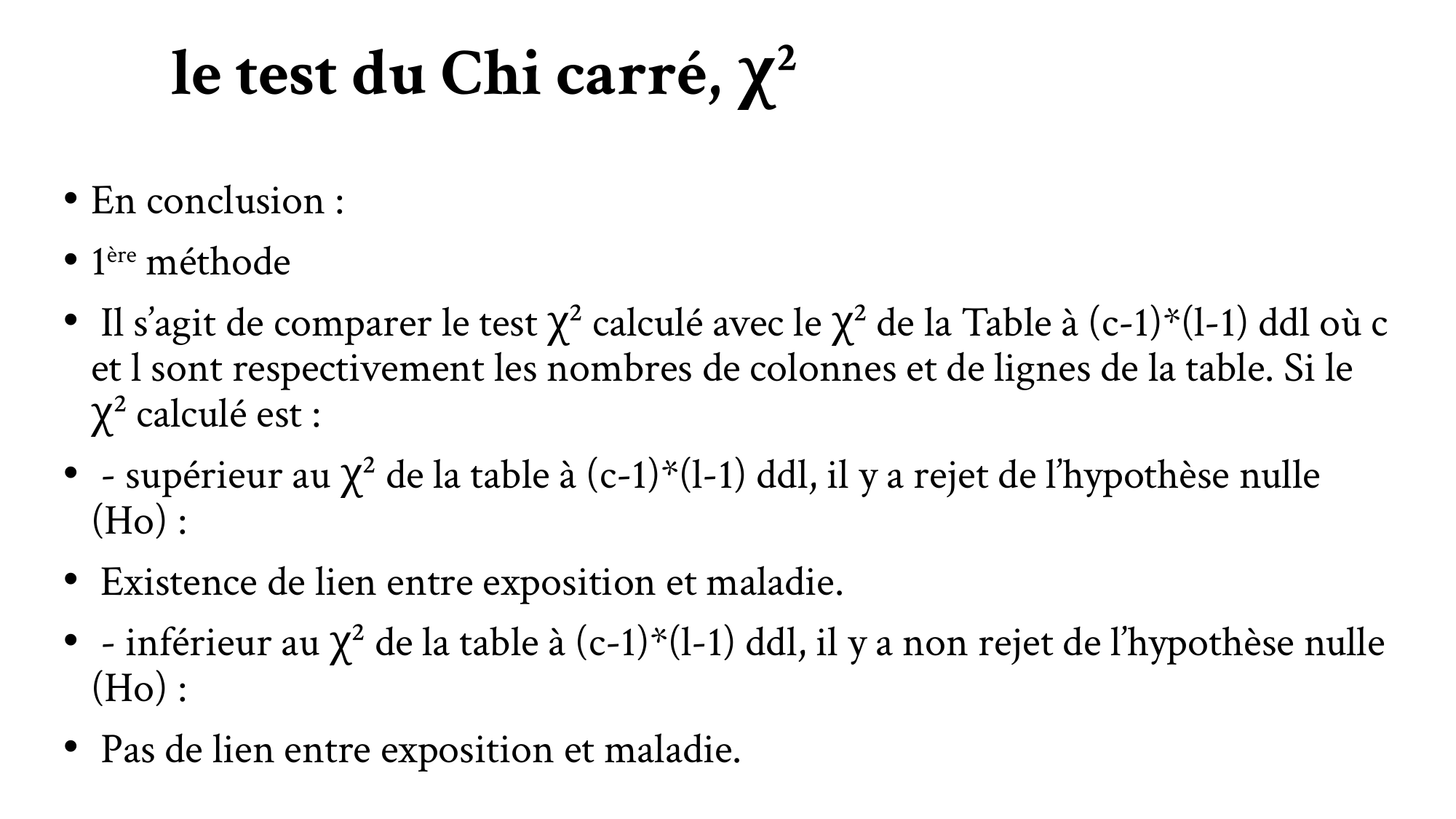

# le test du Chi carré, χ²
En conclusion :
1ère méthode
 Il s’agit de comparer le test χ² calculé avec le χ² de la Table à (c-1)*(l-1) ddl où c et l sont respectivement les nombres de colonnes et de lignes de la table. Si le χ² calculé est :
 - supérieur au χ² de la table à (c-1)*(l-1) ddl, il y a rejet de l’hypothèse nulle (Ho) :
 Existence de lien entre exposition et maladie.
 - inférieur au χ² de la table à (c-1)*(l-1) ddl, il y a non rejet de l’hypothèse nulle (Ho) :
 Pas de lien entre exposition et maladie.